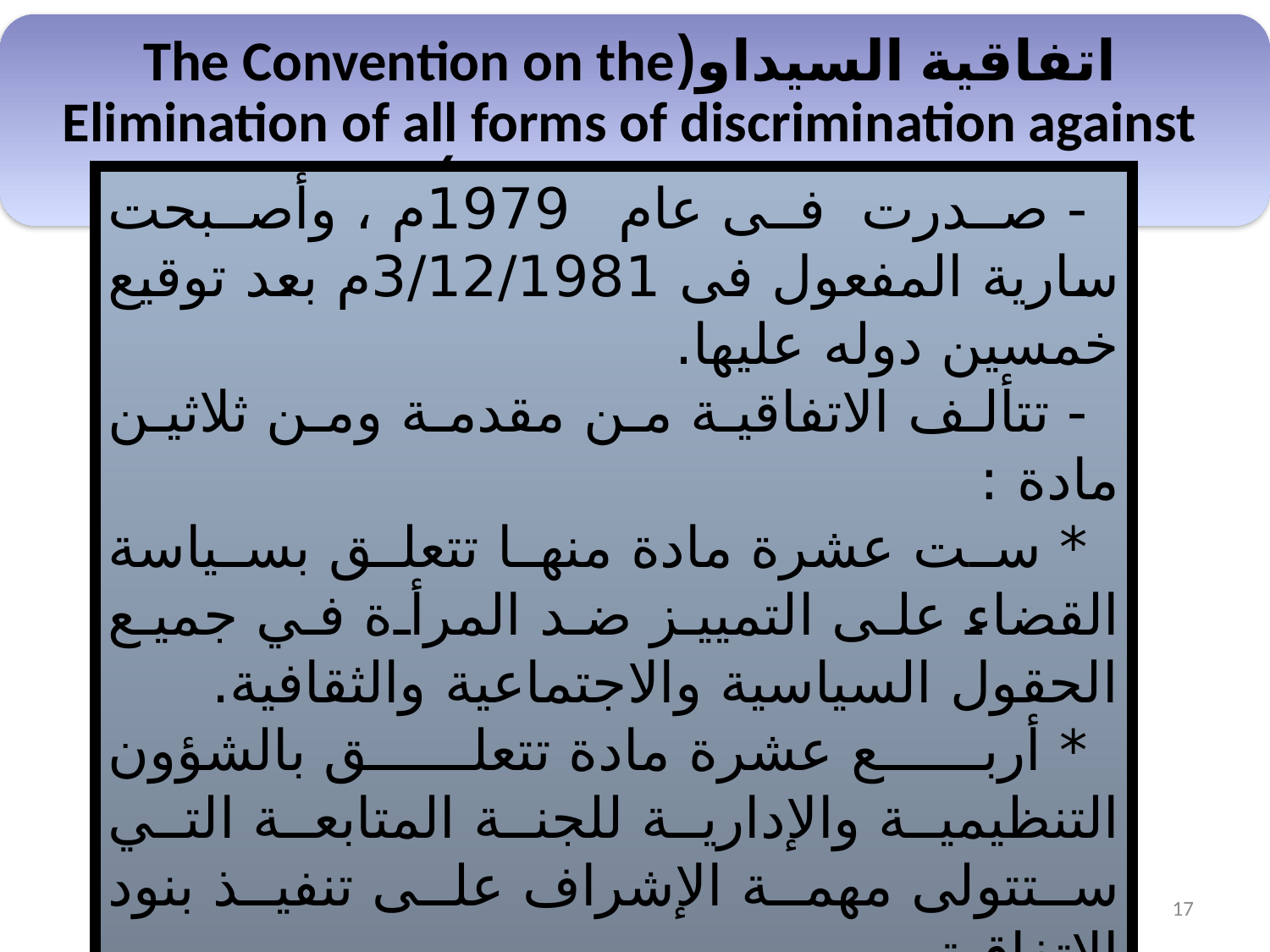

اتفاقية السيداو(The Convention on the Elimination of all forms of discrimination against women-CEDAW)

- صدرت  فى عام 1979م ، وأصبحت سارية المفعول فى 3/12/1981م بعد توقيع خمسين دوله عليها.
- تتألف الاتفاقية من مقدمة ومن ثلاثين مادة :
* ست عشرة مادة منها تتعلق بسياسة القضاء على التمييز ضد المرأة في جميع الحقول السياسية والاجتماعية والثقافية.
* أربع عشرة مادة تتعلق بالشؤون التنظيمية والإدارية للجنة المتابعة التي ستتولى مهمة الإشراف على تنفيذ بنود الاتفاقية .
17